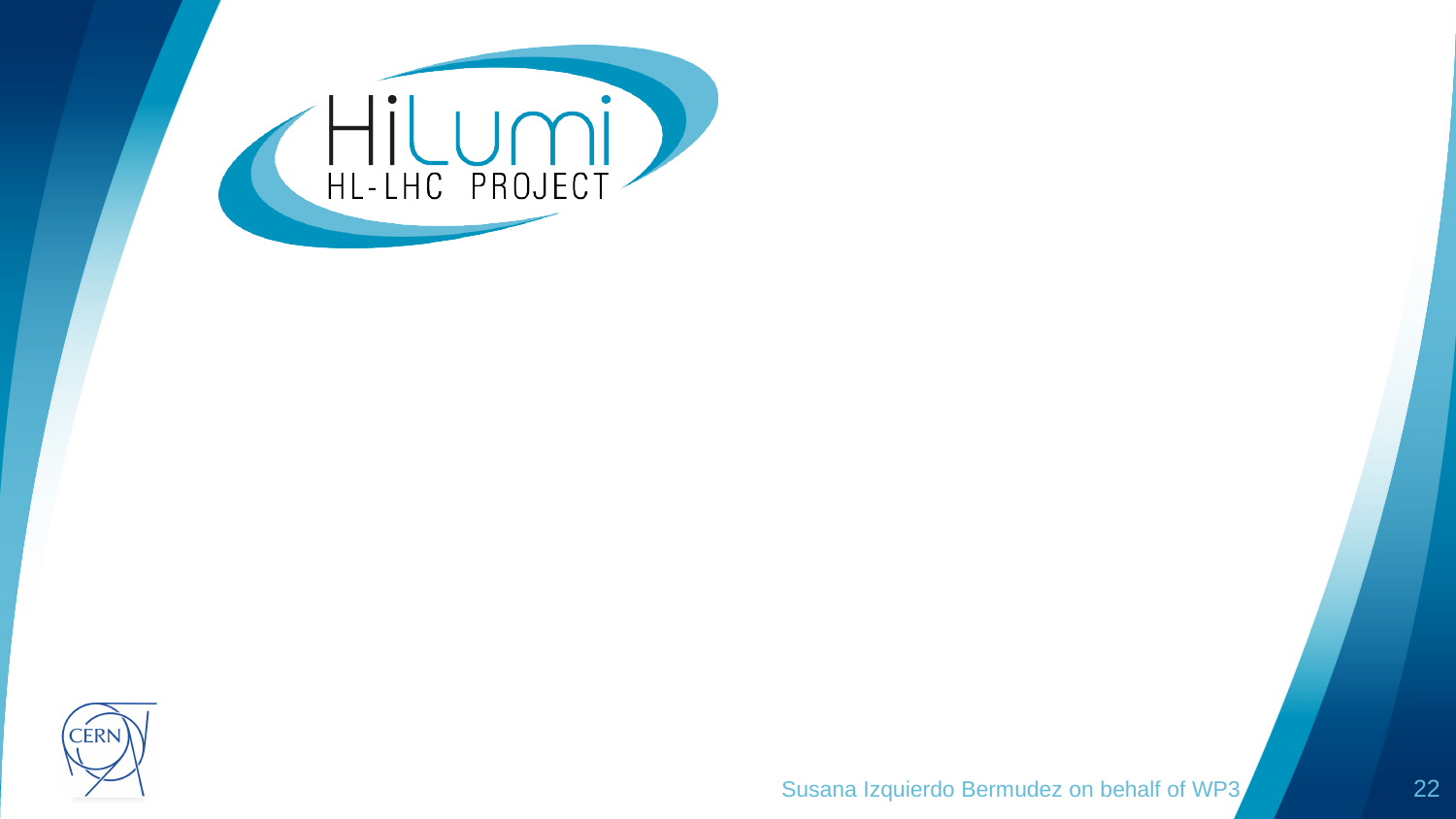

#

Susana Izquierdo Bermudez on behalf of WP3
22